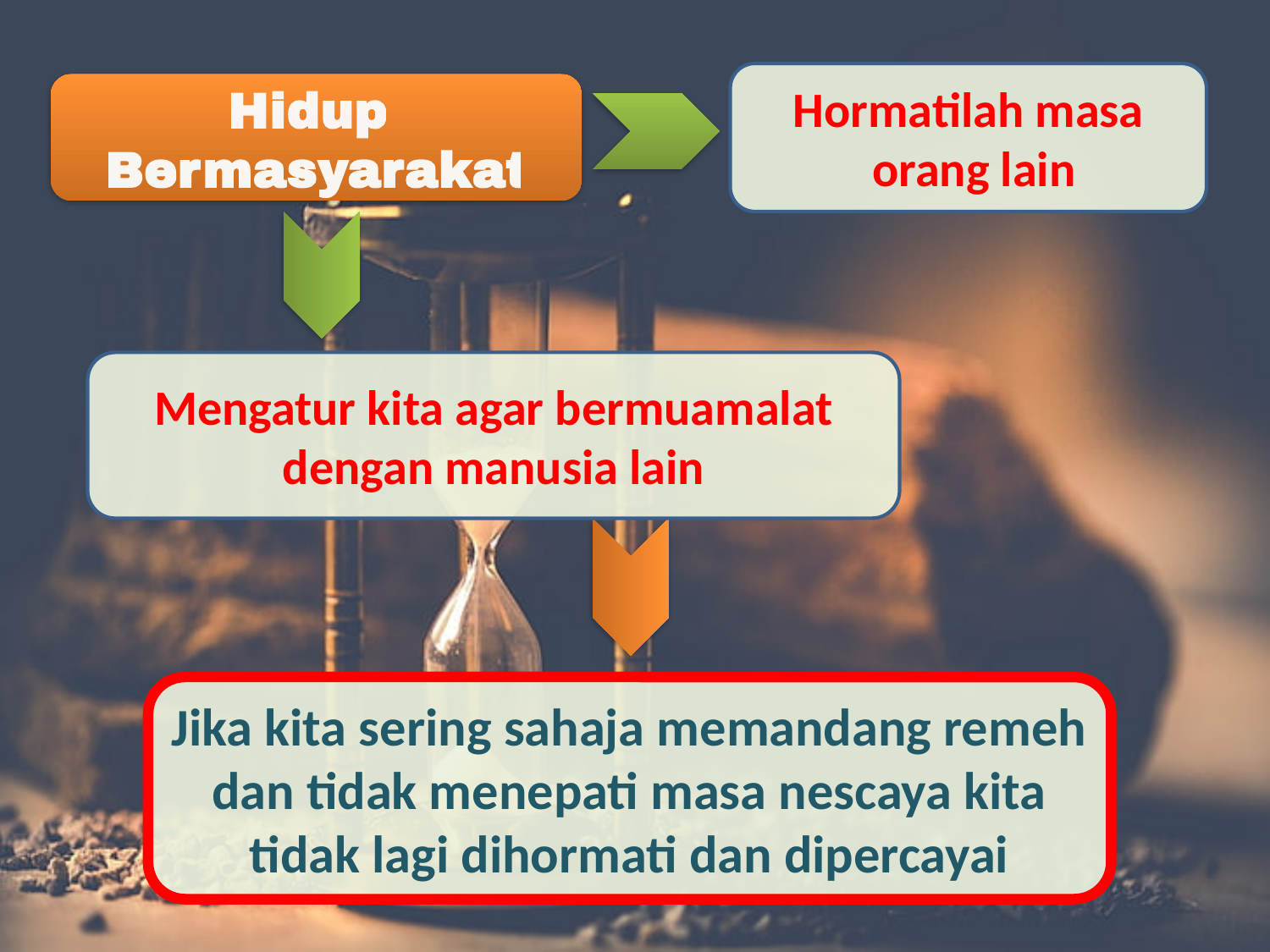

Hormatilah masa
 orang lain
Hidup
Bermasyarakat

Mengatur kita agar bermuamalat dengan manusia lain

Jika kita sering sahaja memandang remeh dan tidak menepati masa nescaya kita tidak lagi dihormati dan dipercayai